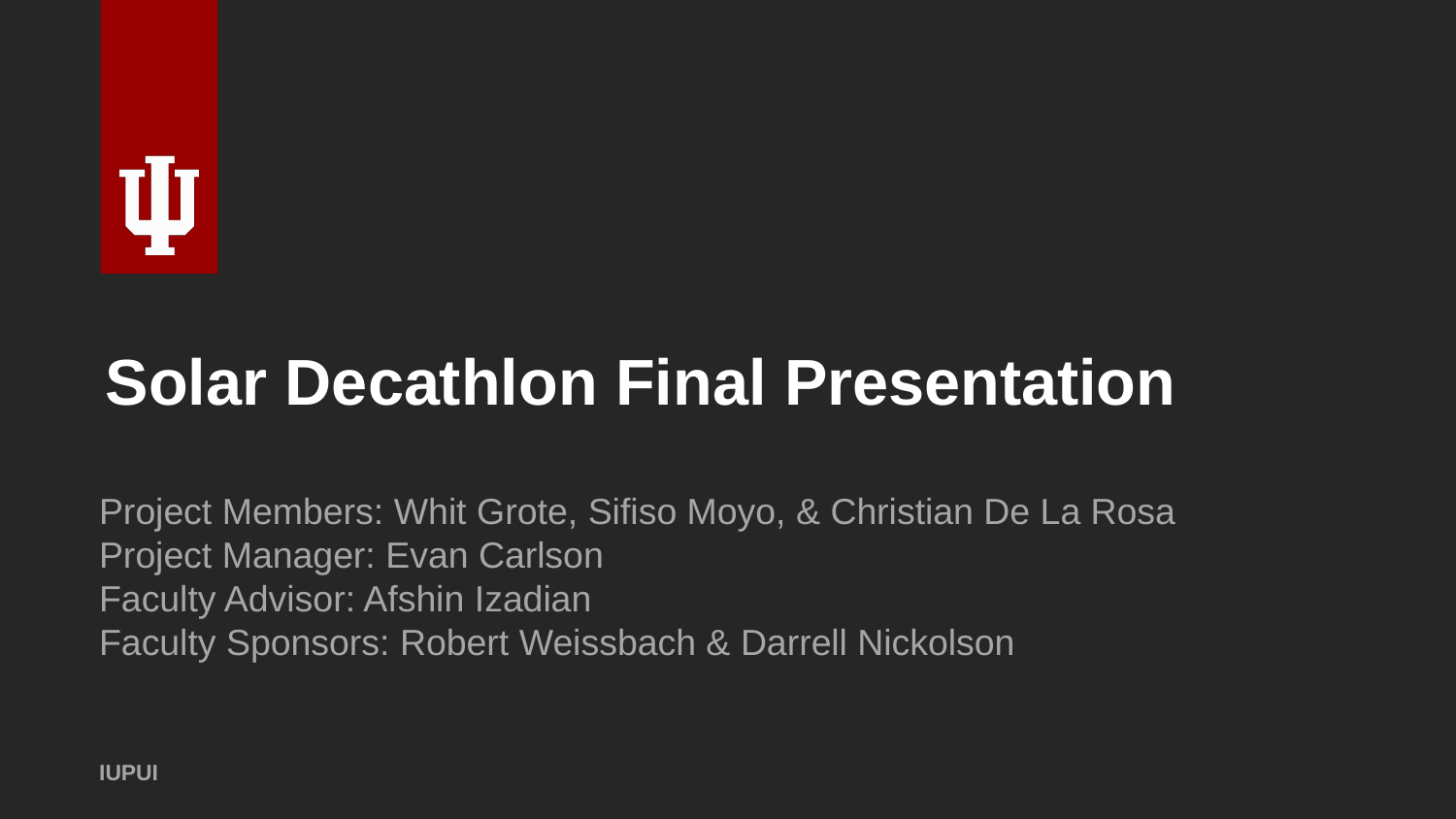

# Solar Decathlon Final Presentation
Project Members: Whit Grote, Sifiso Moyo, & Christian De La Rosa
Project Manager: Evan Carlson
Faculty Advisor: Afshin Izadian
Faculty Sponsors: Robert Weissbach & Darrell Nickolson

IUPUI